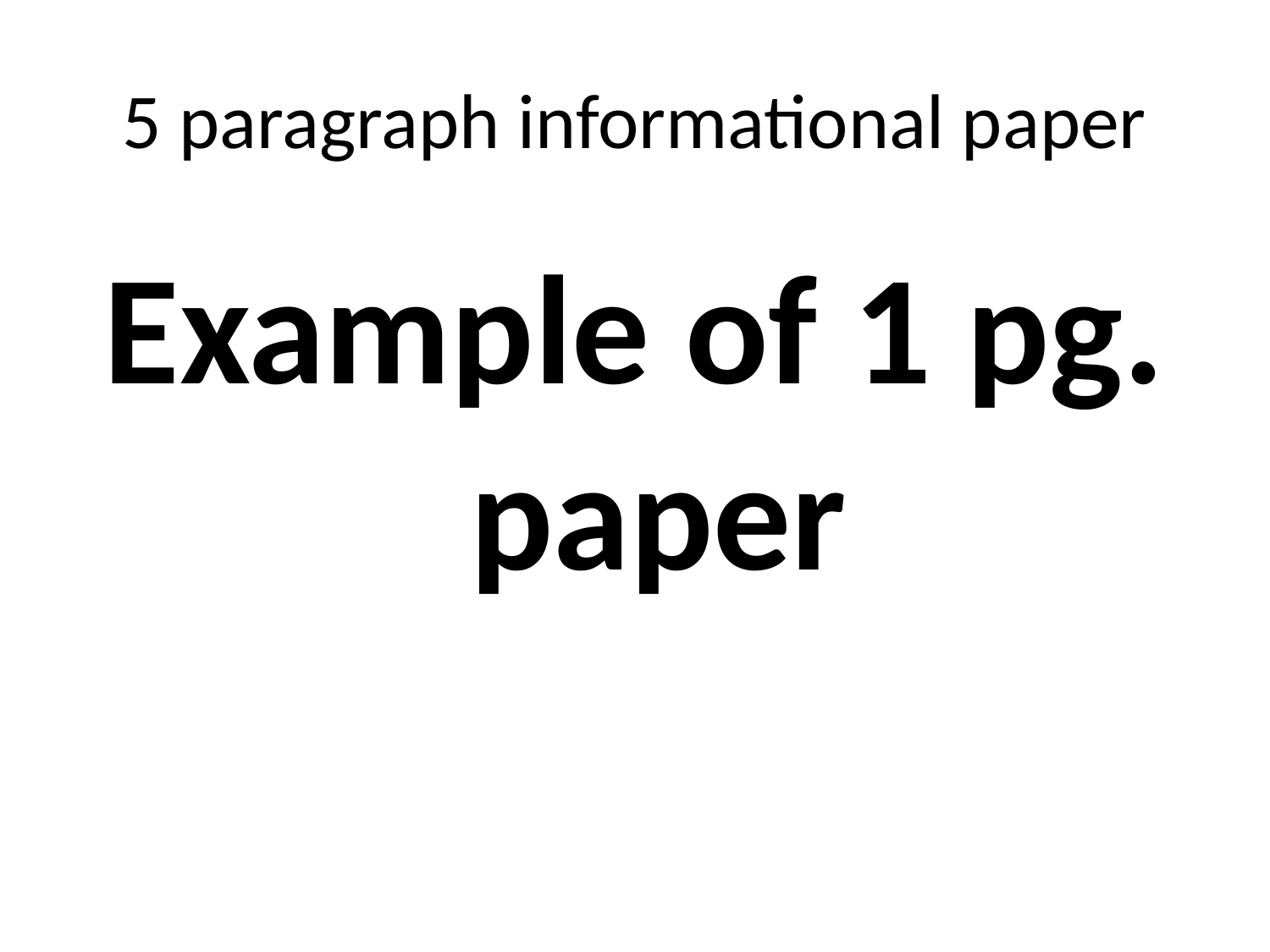

# 5 paragraph informational paper
Example of 1 pg. paper